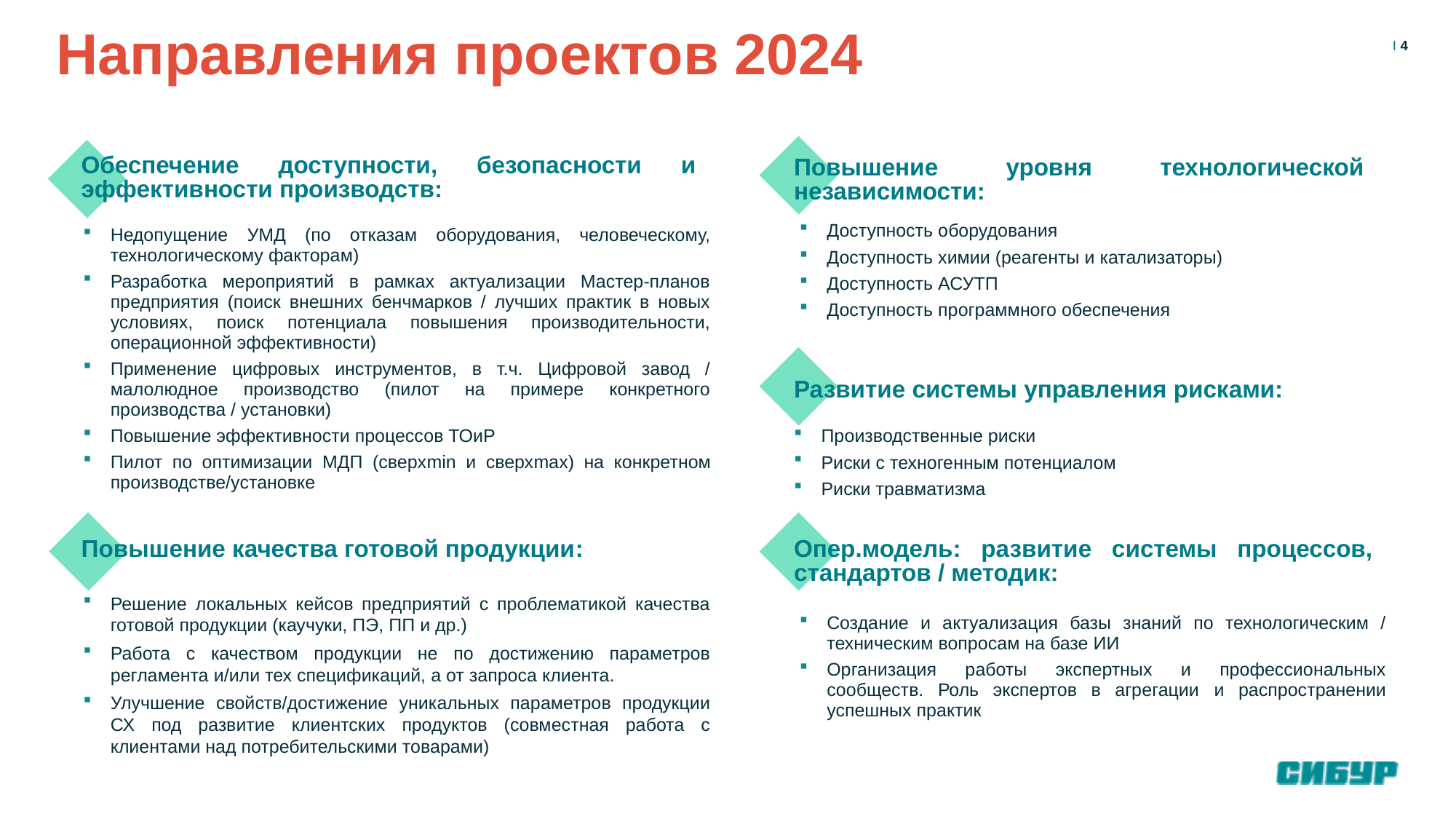

Направления проектов 2024
I 4

Обеспечение доступности, безопасности и эффективности производств:

Повышение уровня технологической независимости:
Доступность оборудования
Доступность химии (реагенты и катализаторы)
Доступность АСУТП
Доступность программного обеспечения
Недопущение УМД (по отказам оборудования, человеческому, технологическому факторам)
Разработка мероприятий в рамках актуализации Мастер-планов предприятия (поиск внешних бенчмарков / лучших практик в новых условиях, поиск потенциала повышения производительности, операционной эффективности)
Применение цифровых инструментов, в т.ч. Цифровой завод / малолюдное производство (пилот на примере конкретного производства / установки)
Повышение эффективности процессов ТОиР
Пилот по оптимизации МДП (сверхmin и сверхmax) на конкретном производстве/установке

Развитие системы управления рисками:
Производственные риски
Риски с техногенным потенциалом
Риски травматизма

Повышение качества готовой продукции:
Опер.модель: развитие системы процессов, стандартов / методик:
Решение локальных кейсов предприятий с проблематикой качества готовой продукции (каучуки, ПЭ, ПП и др.)
Работа с качеством продукции не по достижению параметров регламента и/или тех спецификаций, а от запроса клиента.
Улучшение свойств/достижение уникальных параметров продукции СХ под развитие клиентских продуктов (совместная работа с клиентами над потребительскими товарами)
Создание и актуализация базы знаний по технологическим / техническим вопросам на базе ИИ
Организация работы экспертных и профессиональных сообществ. Роль экспертов в агрегации и распространении успешных практик